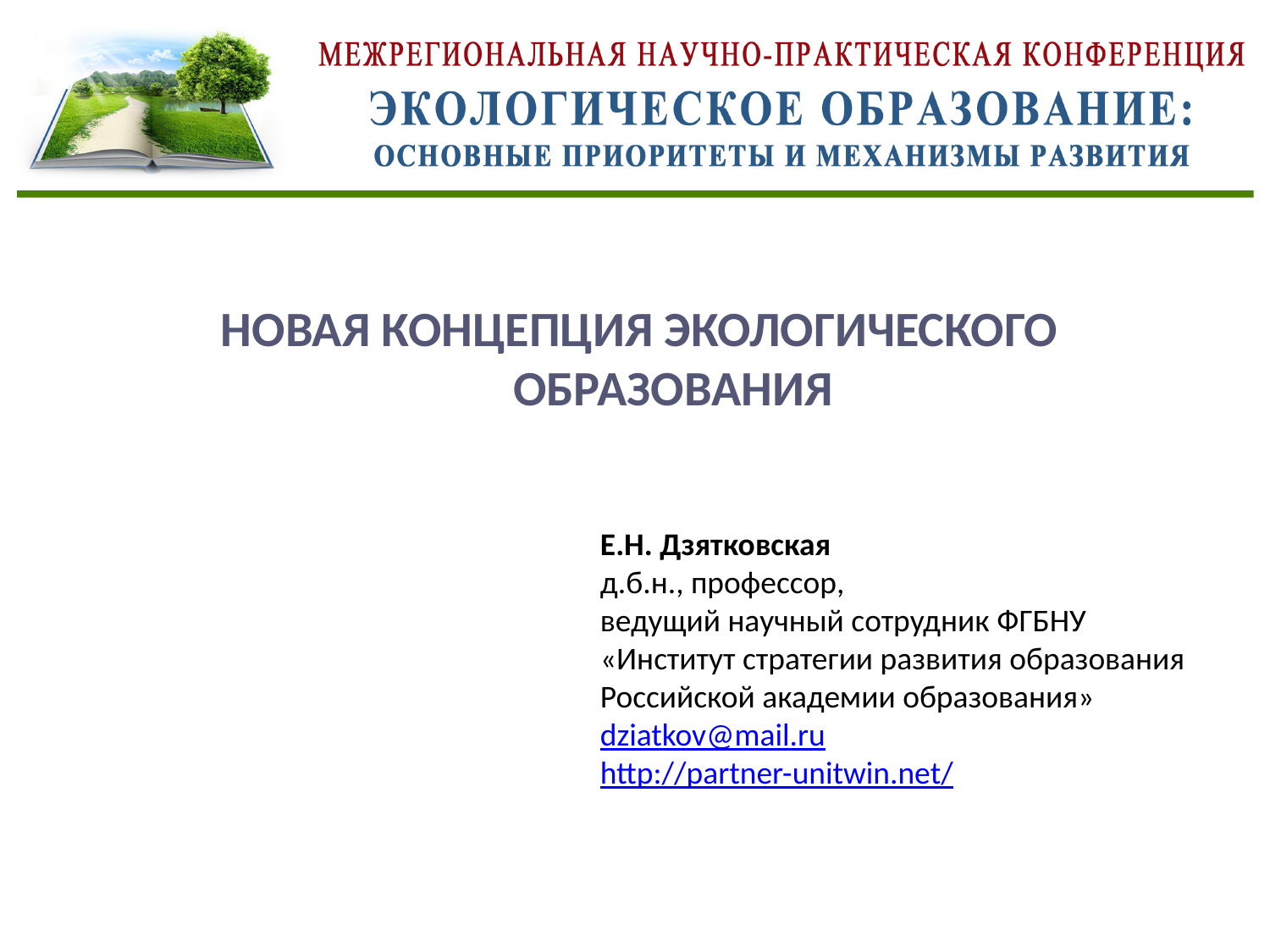

НОВАЯ КОНЦЕПЦИЯ ЭКОЛОГИЧЕСКОГО
      ОБРАЗОВАНИЯ
Е.Н. Дзятковская
д.б.н., профессор,
ведущий научный сотрудник ФГБНУ «Институт стратегии развития образования Российской академии образования»
dziatkov@mail.ru       http://partner-unitwin.net/